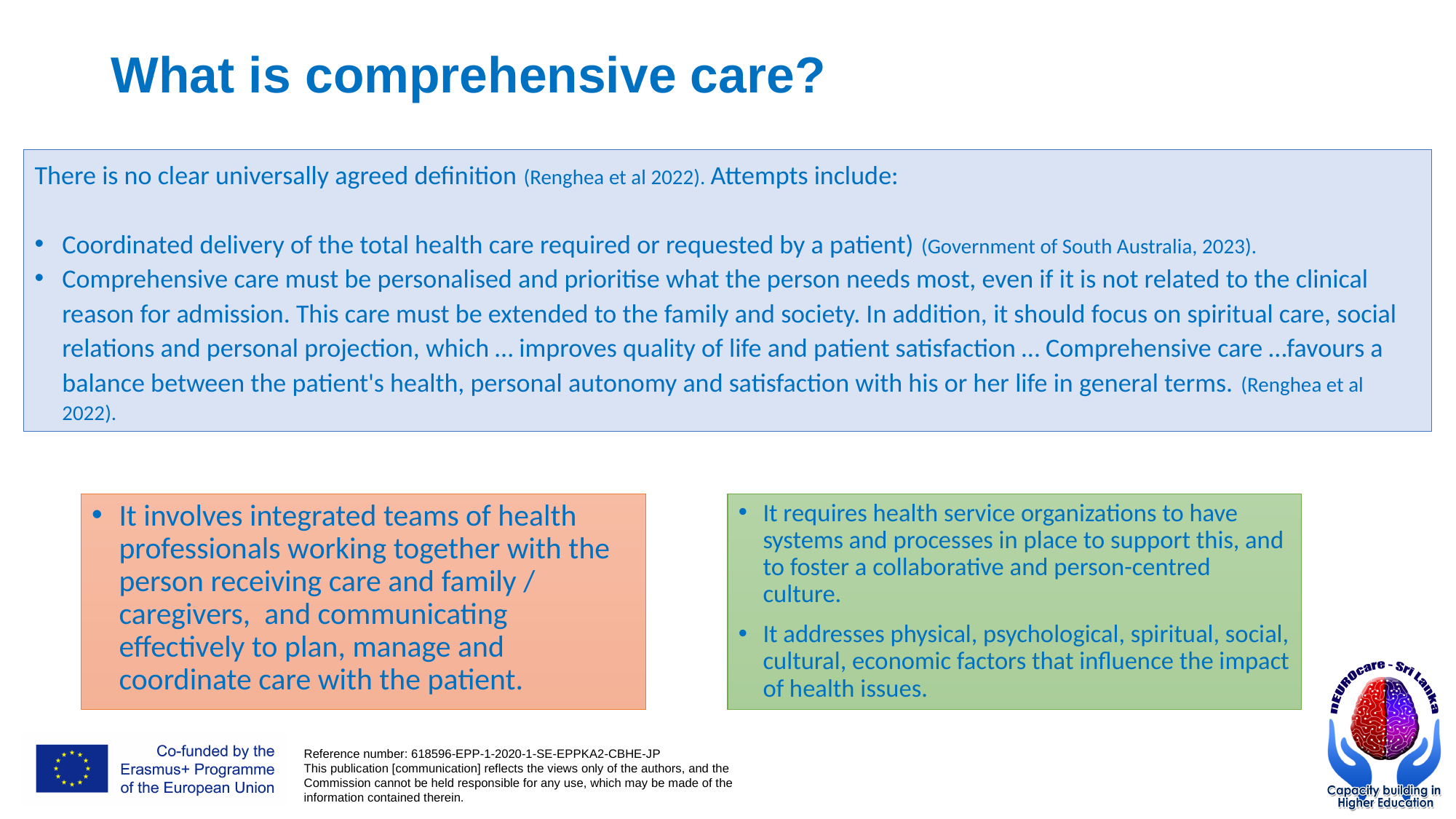

# What is comprehensive care?
There is no clear universally agreed definition (Renghea et al 2022). Attempts include:

Coordinated delivery of the total health care required or requested by a patient) (Government of South Australia, 2023).
Comprehensive care must be personalised and prioritise what the person needs most, even if it is not related to the clinical reason for admission. This care must be extended to the family and society. In addition, it should focus on spiritual care, social relations and personal projection, which … improves quality of life and patient satisfaction … Comprehensive care …favours a balance between the patient's health, personal autonomy and satisfaction with his or her life in general terms. (Renghea et al 2022).

It involves integrated teams of health professionals working together with the person receiving care and family / caregivers,  and communicating effectively to plan, manage and coordinate care with the patient.

It requires health service organizations to have systems and processes in place to support this, and to foster a collaborative and person-centred culture.
It addresses physical, psychological, spiritual, social, cultural, economic factors that influence the impact of health issues.